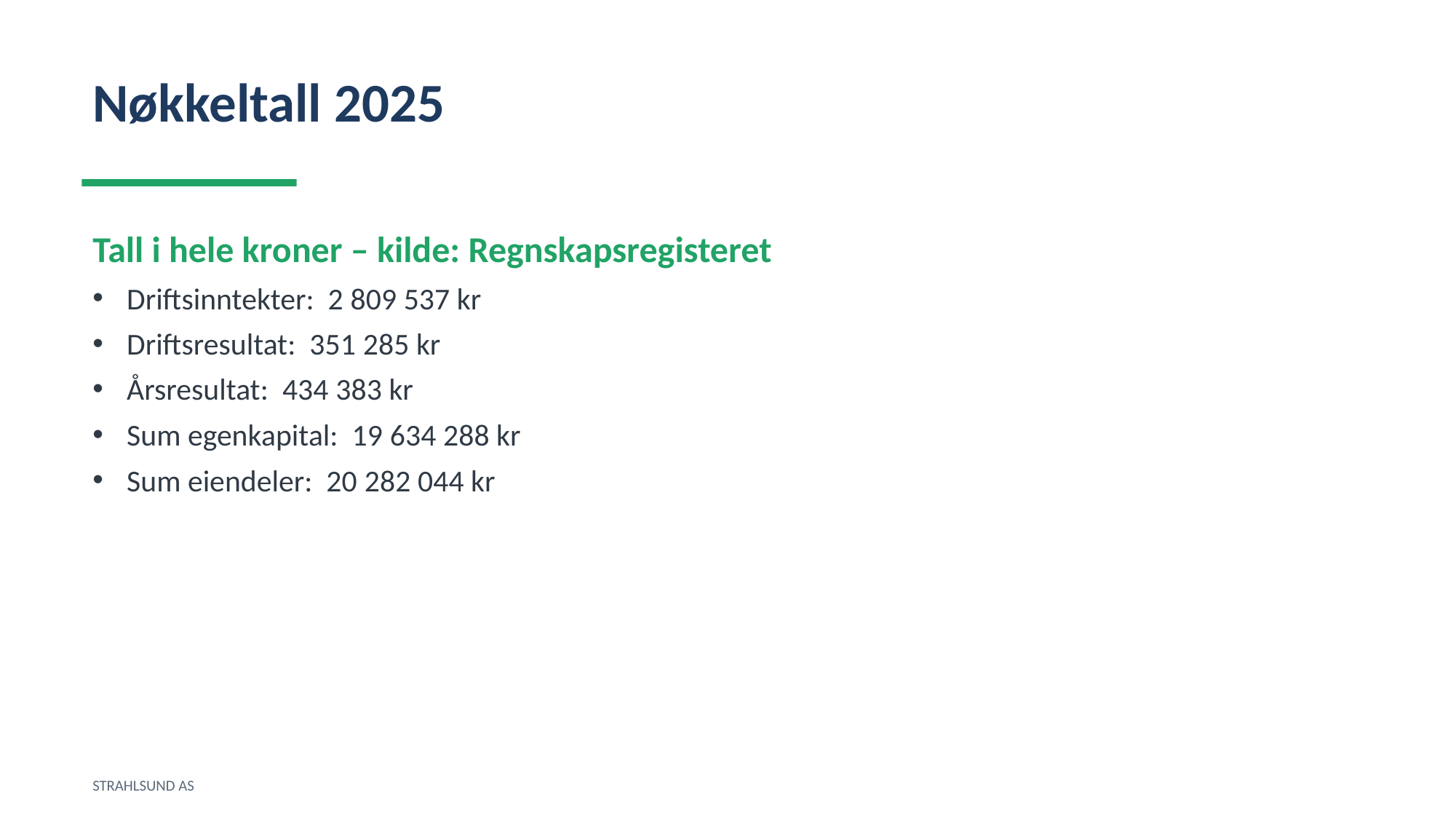

Nøkkeltall 2025

Tall i hele kroner – kilde: Regnskapsregisteret
Driftsinntekter:  2 809 537 kr
Driftsresultat:  351 285 kr
Årsresultat:  434 383 kr
Sum egenkapital:  19 634 288 kr
Sum eiendeler:  20 282 044 kr
STRAHLSUND AS